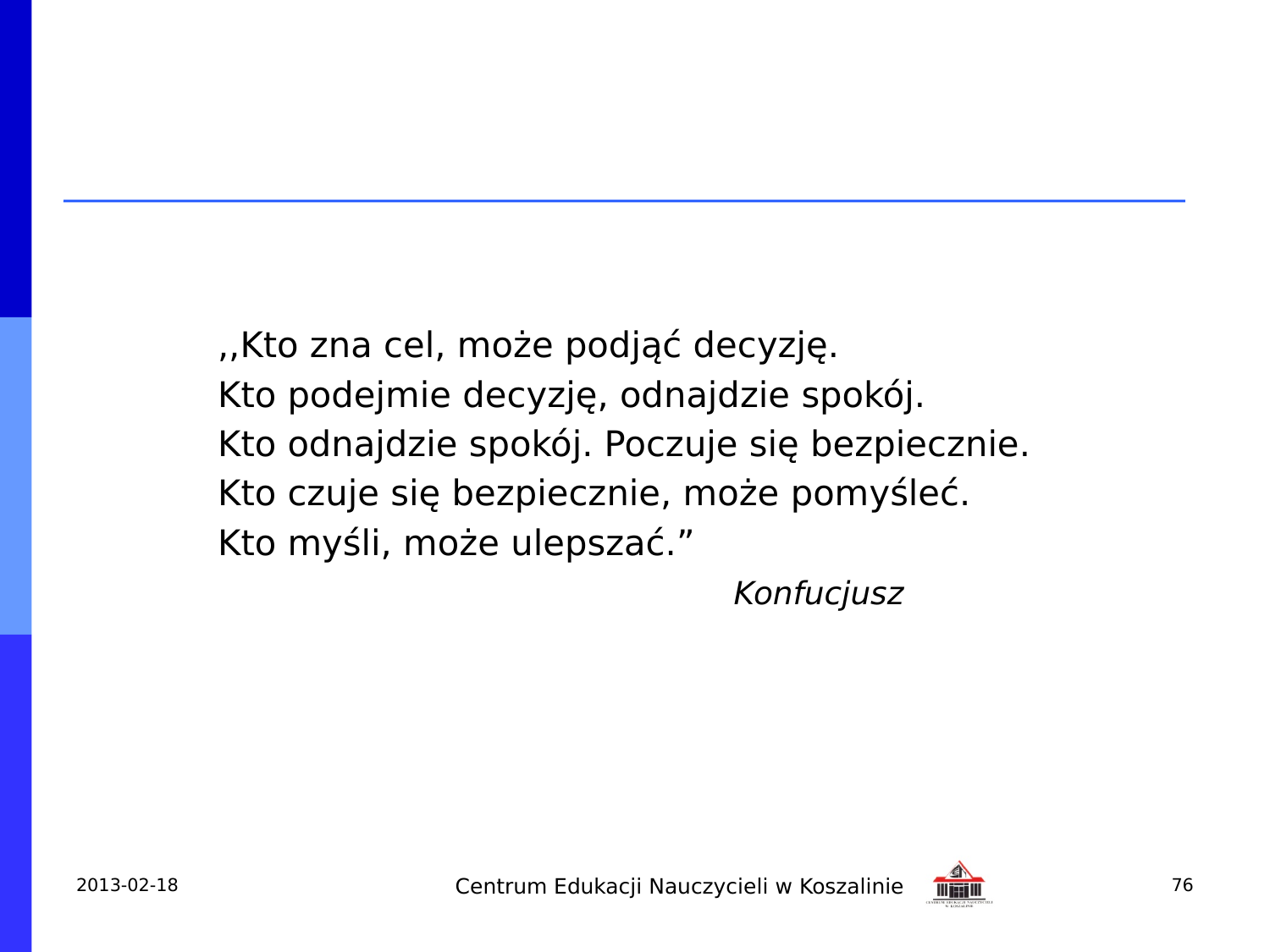

,,Kto zna cel, może podjąć decyzję.
Kto podejmie decyzję, odnajdzie spokój.
Kto odnajdzie spokój. Poczuje się bezpiecznie.
Kto czuje się bezpiecznie, może pomyśleć.
Kto myśli, może ulepszać.”
                                              Konfucjusz
2013-02-18
76